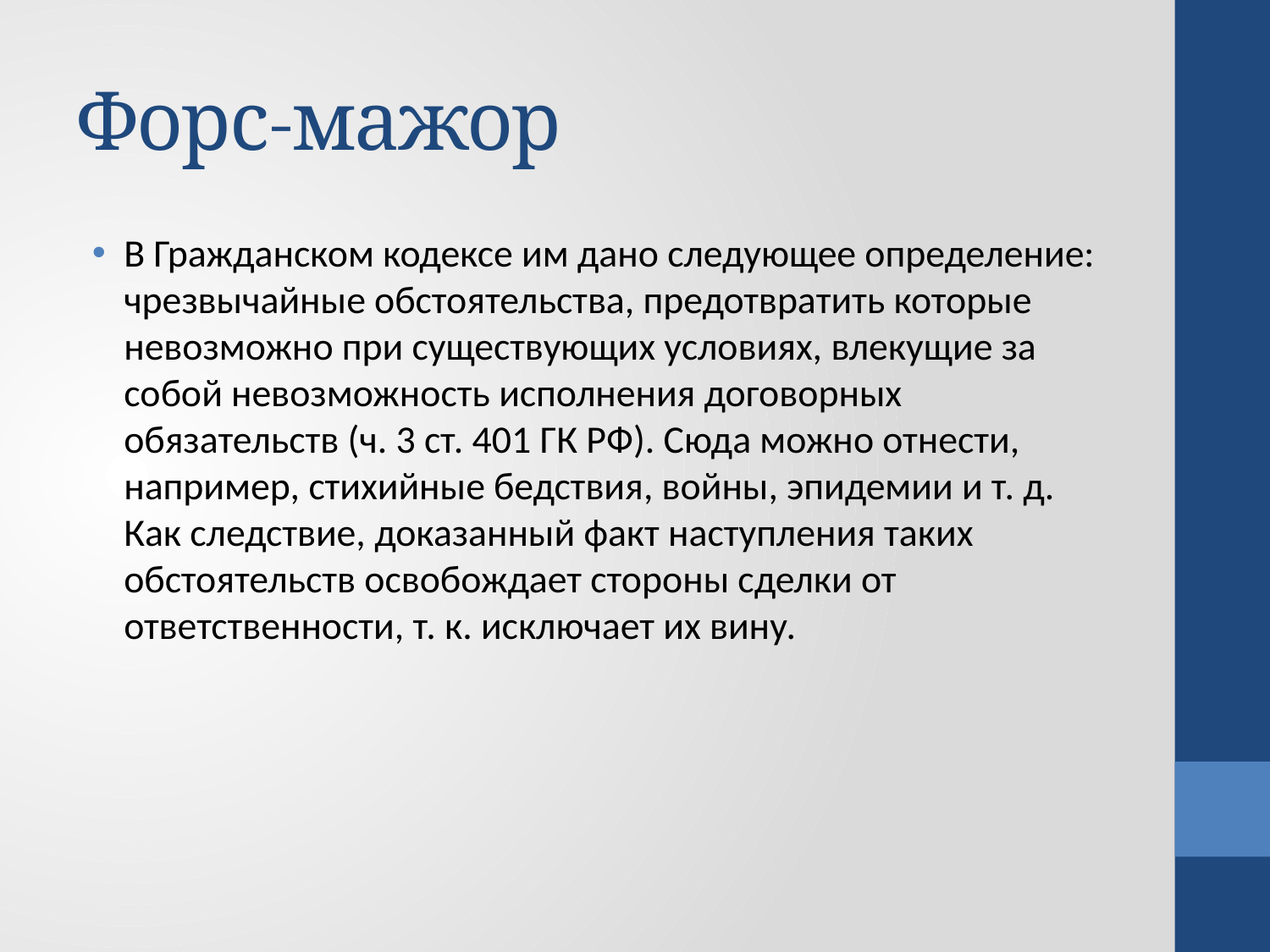

# Форс-мажор
В Гражданском кодексе им дано следующее определение: чрезвычайные обстоятельства, предотвратить которые невозможно при существующих условиях, влекущие за собой невозможность исполнения договорных обязательств (ч. 3 ст. 401 ГК РФ). Сюда можно отнести, например, стихийные бедствия, войны, эпидемии и т. д. Как следствие, доказанный факт наступления таких обстоятельств освобождает стороны сделки от ответственности, т. к. исключает их вину.